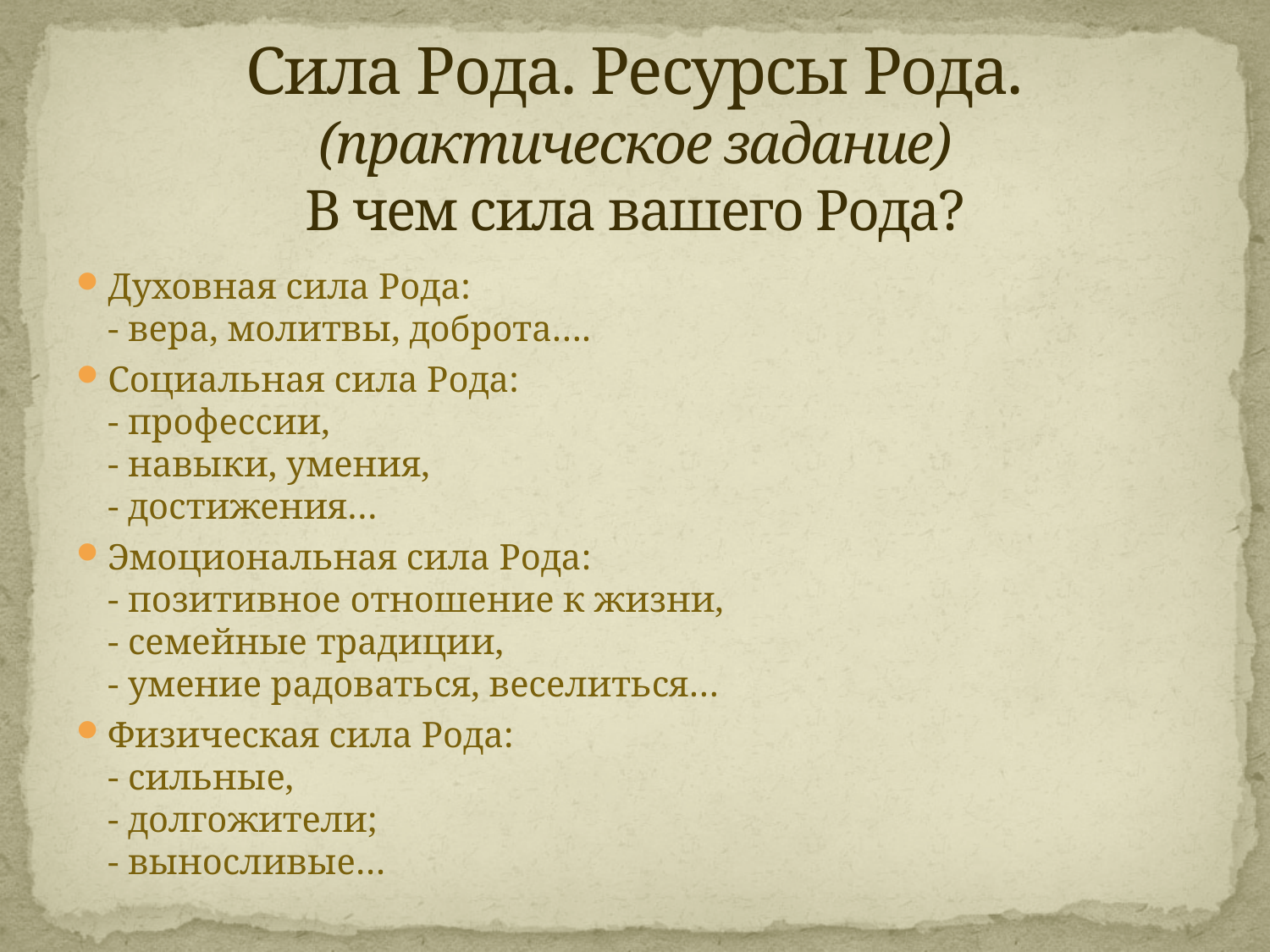

# Сила Рода. Ресурсы Рода. (практическое задание) В чем сила вашего Рода?
Духовная сила Рода:
- вера, молитвы, доброта….
Социальная сила Рода:
- профессии,
- навыки, умения,
- достижения…
Эмоциональная сила Рода:
- позитивное отношение к жизни,
- семейные традиции,
- умение радоваться, веселиться…
Физическая сила Рода:
- сильные,
- долгожители;
- выносливые…